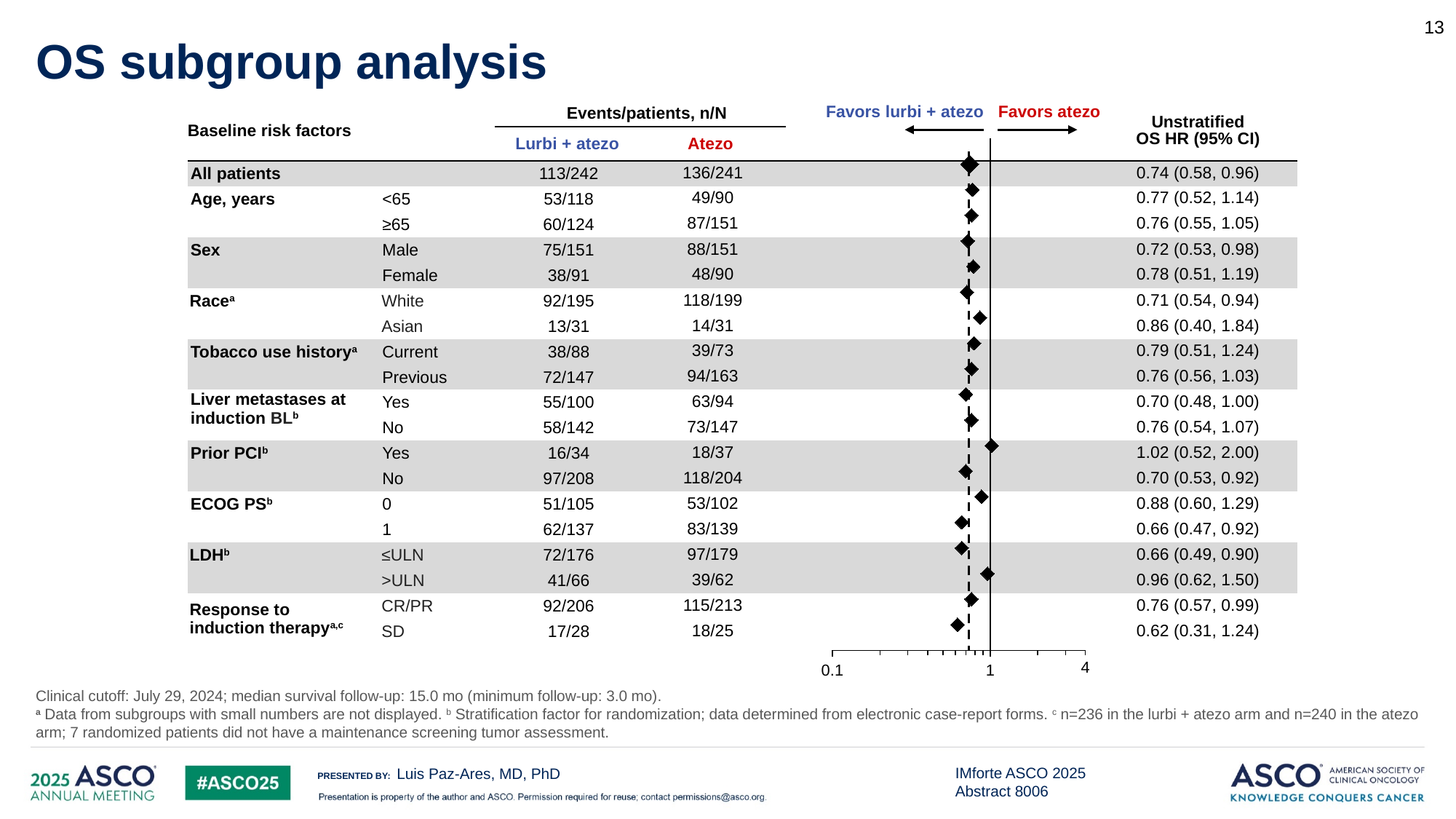

13
# OS subgroup analysis
| Baseline risk factors |  | Events/patients, n/N |  |  | Unstratified OS HR (95% CI) |
| --- | --- | --- | --- | --- | --- |
|  |  | Lurbi + atezo | Atezo |  |  |
| All patients |  | 113/242 | 136/241 |  | 0.74 (0.58, 0.96) |
| Age, years | <65 | 53/118 | 49/90 |  | 0.77 (0.52, 1.14) |
|  | ≥65 | 60/124 | 87/151 |  | 0.76 (0.55, 1.05) |
| Sex | Male | 75/151 | 88/151 |  | 0.72 (0.53, 0.98) |
|  | Female | 38/91 | 48/90 |  | 0.78 (0.51, 1.19) |
| Racea | White | 92/195 | 118/199 |  | 0.71 (0.54, 0.94) |
|  | Asian | 13/31 | 14/31 |  | 0.86 (0.40, 1.84) |
| Tobacco use historya | Current | 38/88 | 39/73 |  | 0.79 (0.51, 1.24) |
|  | Previous | 72/147 | 94/163 |  | 0.76 (0.56, 1.03) |
| Liver metastases at induction BLb | Yes | 55/100 | 63/94 |  | 0.70 (0.48, 1.00) |
|  | No | 58/142 | 73/147 |  | 0.76 (0.54, 1.07) |
| Prior PCIb | Yes | 16/34 | 18/37 |  | 1.02 (0.52, 2.00) |
|  | No | 97/208 | 118/204 |  | 0.70 (0.53, 0.92) |
| ECOG PSb | 0 | 51/105 | 53/102 |  | 0.88 (0.60, 1.29) |
|  | 1 | 62/137 | 83/139 |  | 0.66 (0.47, 0.92) |
| LDHb | ≤ULN | 72/176 | 97/179 |  | 0.66 (0.49, 0.90) |
|  | >ULN | 41/66 | 39/62 |  | 0.96 (0.62, 1.50) |
| Response to induction therapya,c | CR/PR | 92/206 | 115/213 |  | 0.76 (0.57, 0.99) |
|  | SD | 17/28 | 18/25 |  | 0.62 (0.31, 1.24) |
Favors atezo
Favors lurbi + atezo

### Chart

| Category |  |
|---|---|
4
Clinical cutoff: July 29, 2024; median survival follow-up: 15.0 mo (minimum follow-up: 3.0 mo).
a Data from subgroups with small numbers are not displayed. b Stratification factor for randomization; data determined from electronic case-report forms. c n=236 in the lurbi + atezo arm and n=240 in the atezo arm; 7 randomized patients did not have a maintenance screening tumor assessment.
Luis Paz-Ares, MD, PhD
IMforte ASCO 2025 Abstract 8006